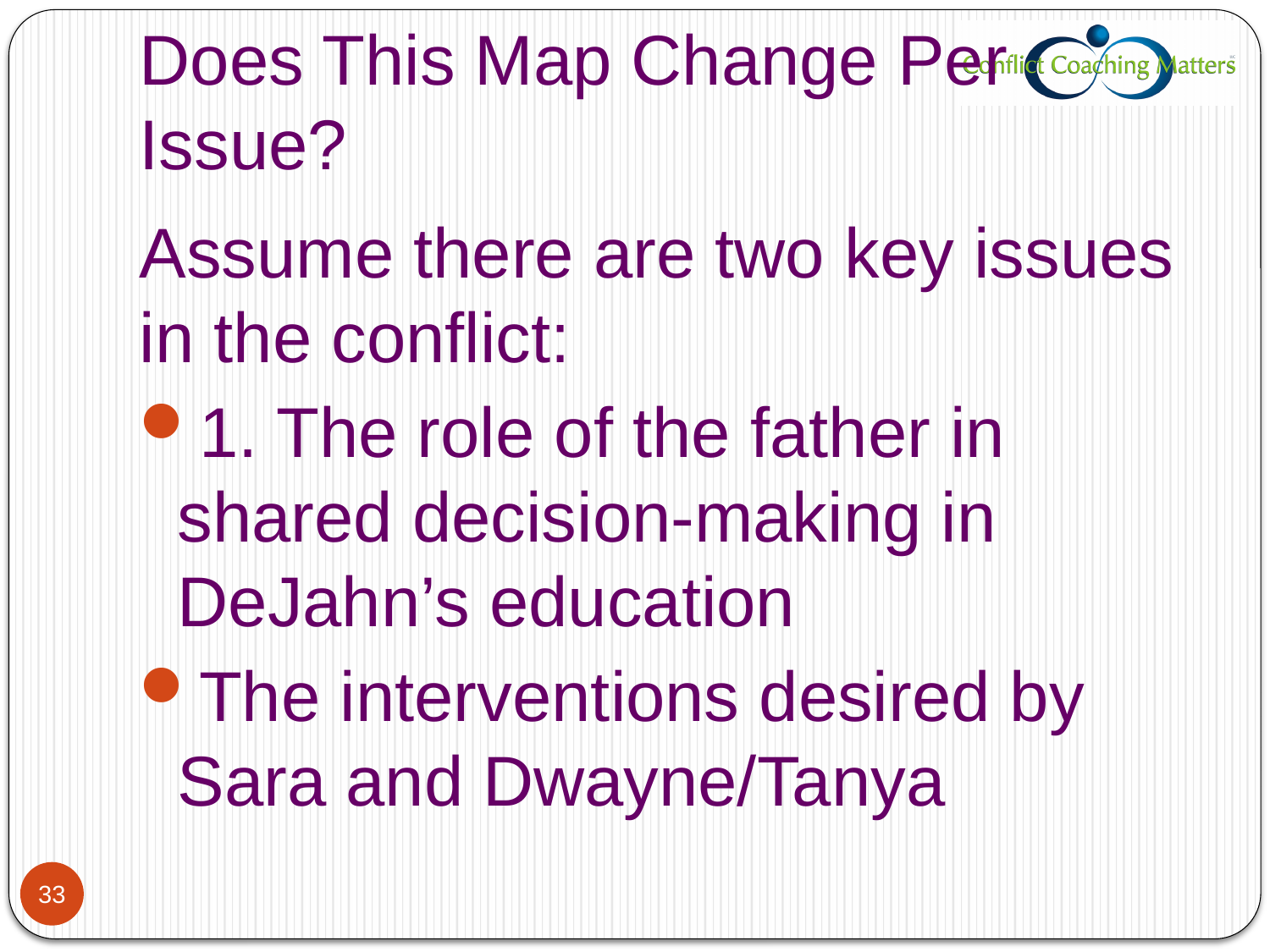

# Does This Map Change Per Issue?
Assume there are two key issues in the conflict:
1. The role of the father in shared decision-making in DeJahn’s education
The interventions desired by Sara and Dwayne/Tanya

33